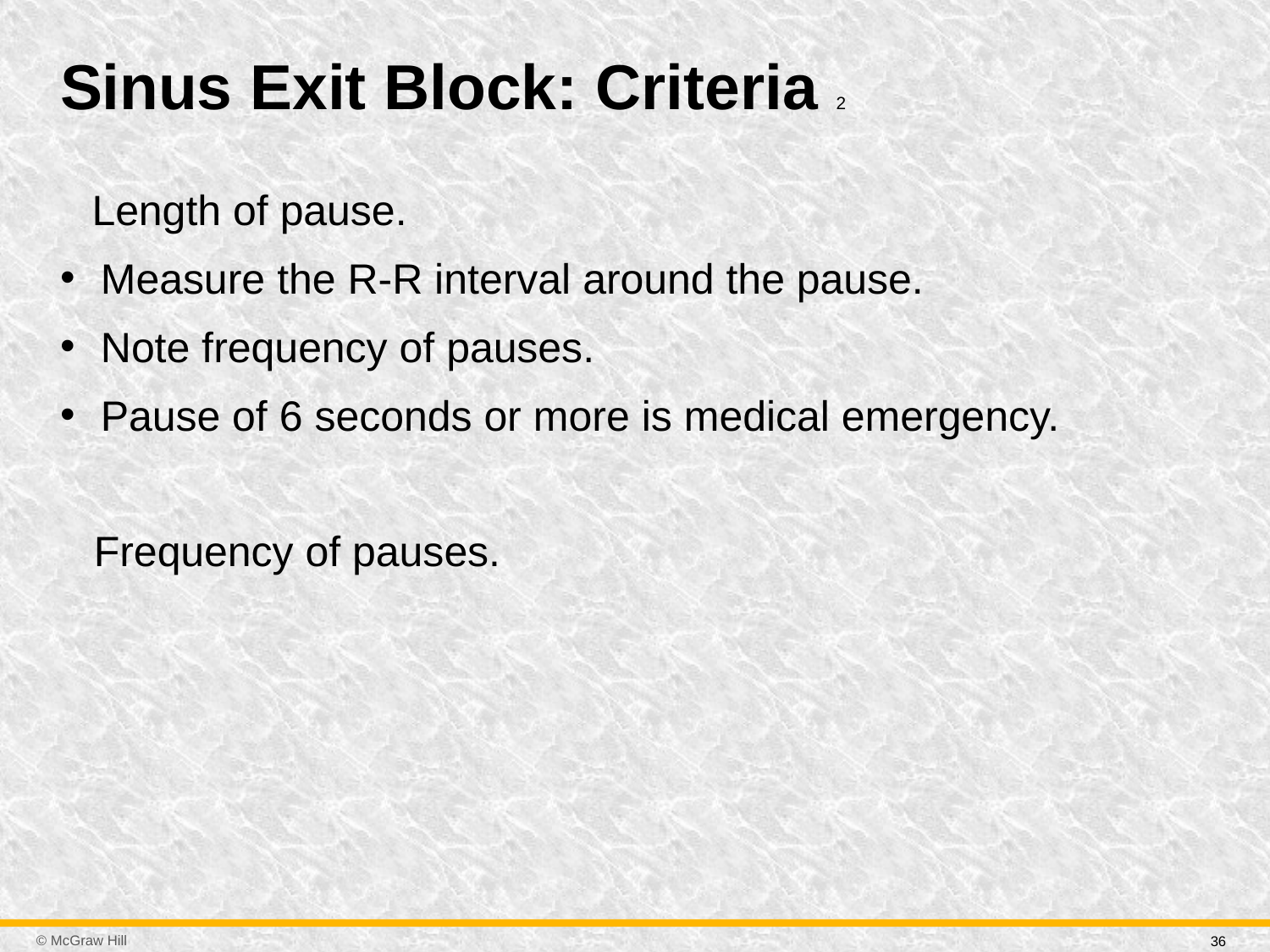

# Sinus Exit Block: Criteria 2
Length of pause.
Measure the R-R interval around the pause.
Note frequency of pauses.
Pause of 6 seconds or more is medical emergency.
Frequency of pauses.
36